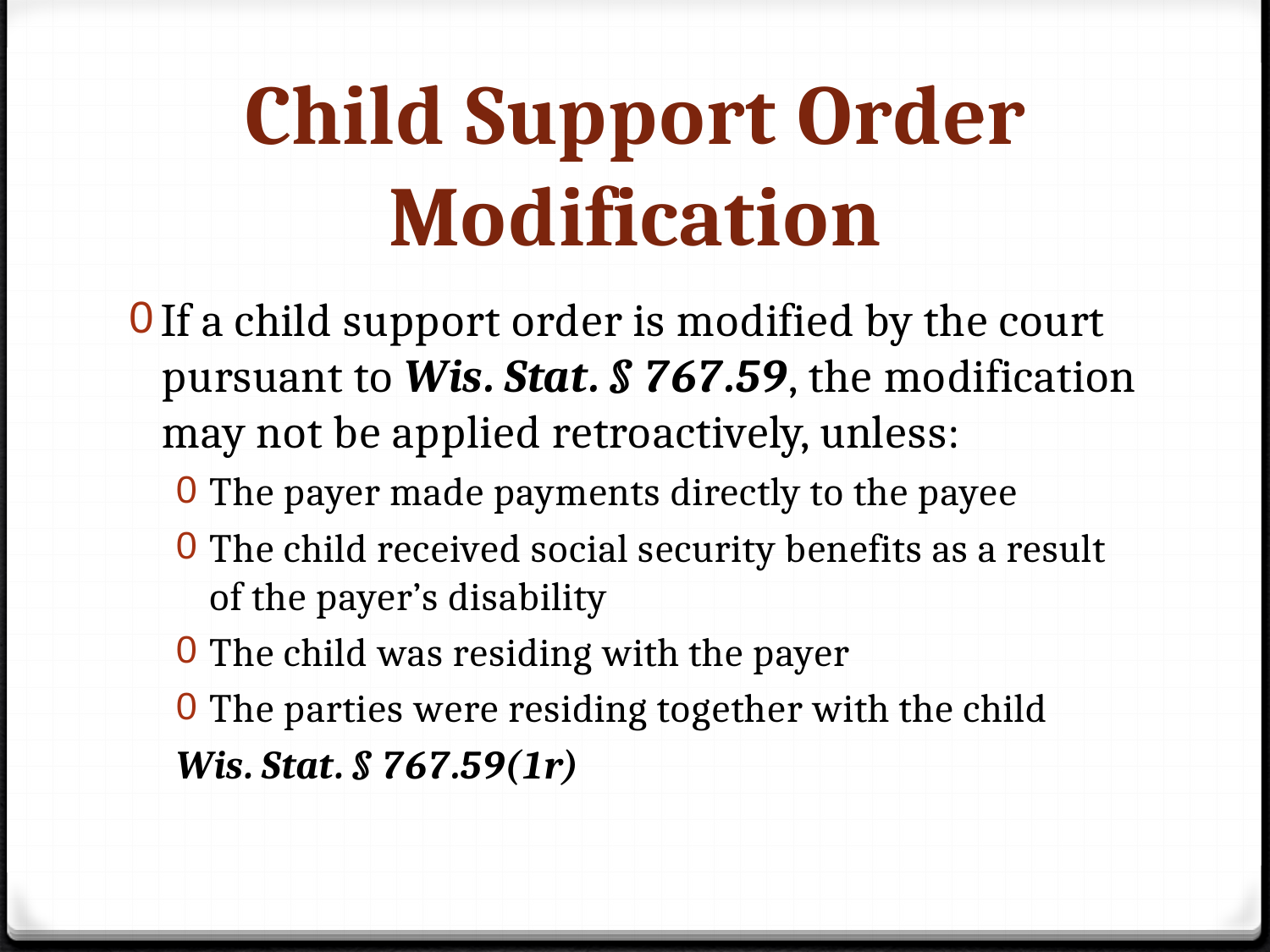

# Child Support Order Modification
If a child support order is modified by the court pursuant to Wis. Stat. § 767.59, the modification may not be applied retroactively, unless:
The payer made payments directly to the payee
The child received social security benefits as a result of the payer’s disability
The child was residing with the payer
The parties were residing together with the child
Wis. Stat. § 767.59(1r)